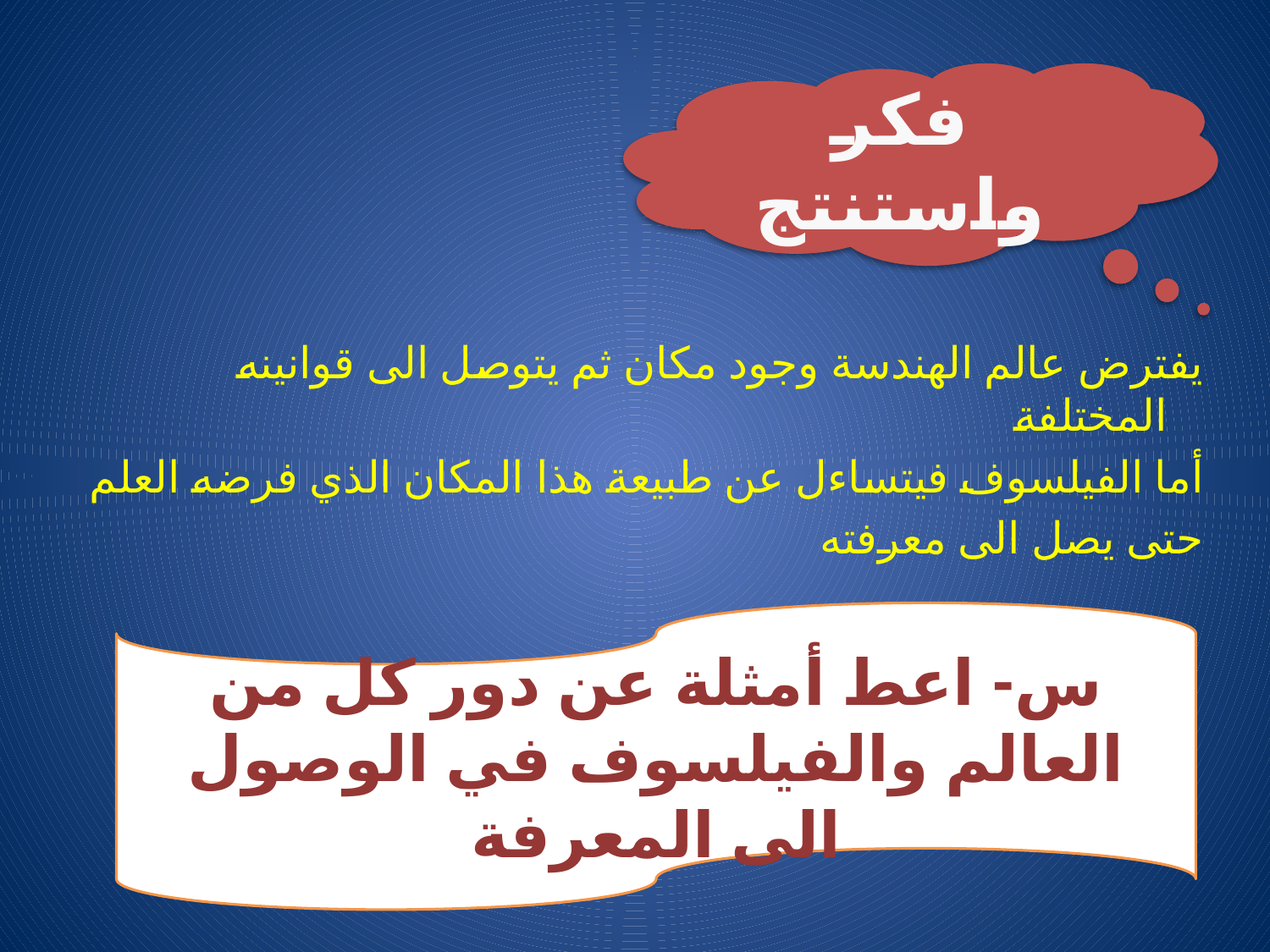

فكر واستنتج
يفترض عالم الهندسة وجود مكان ثم يتوصل الى قوانينه المختلفة
أما الفيلسوف فيتساءل عن طبيعة هذا المكان الذي فرضه العلم
حتى يصل الى معرفته

س- اعط أمثلة عن دور كل من العالم والفيلسوف في الوصول الى المعرفة